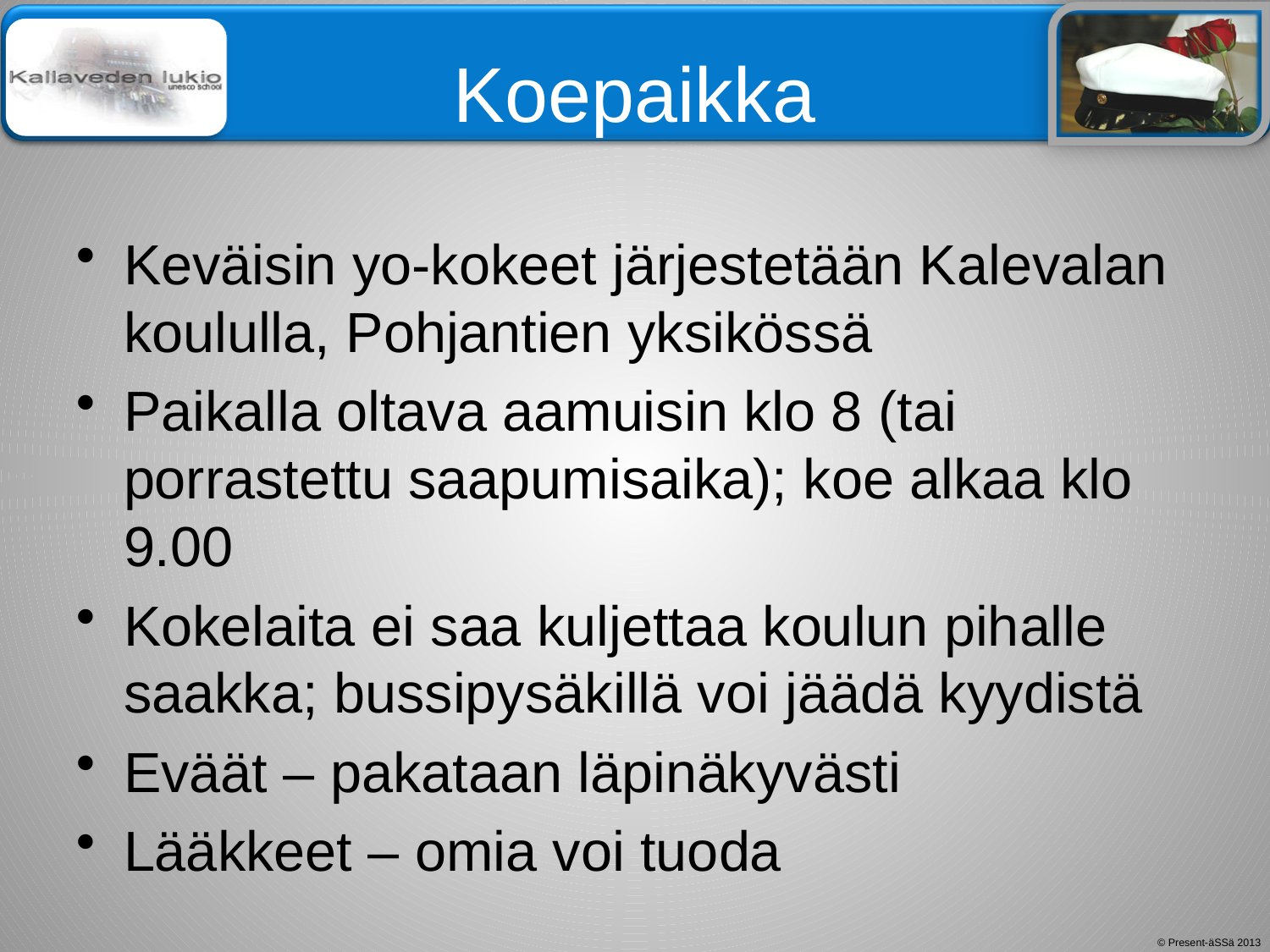

# Koepaikka
Keväisin yo-kokeet järjestetään Kalevalan koululla, Pohjantien yksikössä
Paikalla oltava aamuisin klo 8 (tai porrastettu saapumisaika); koe alkaa klo 9.00
Kokelaita ei saa kuljettaa koulun pihalle saakka; bussipysäkillä voi jäädä kyydistä
Eväät – pakataan läpinäkyvästi
Lääkkeet – omia voi tuoda